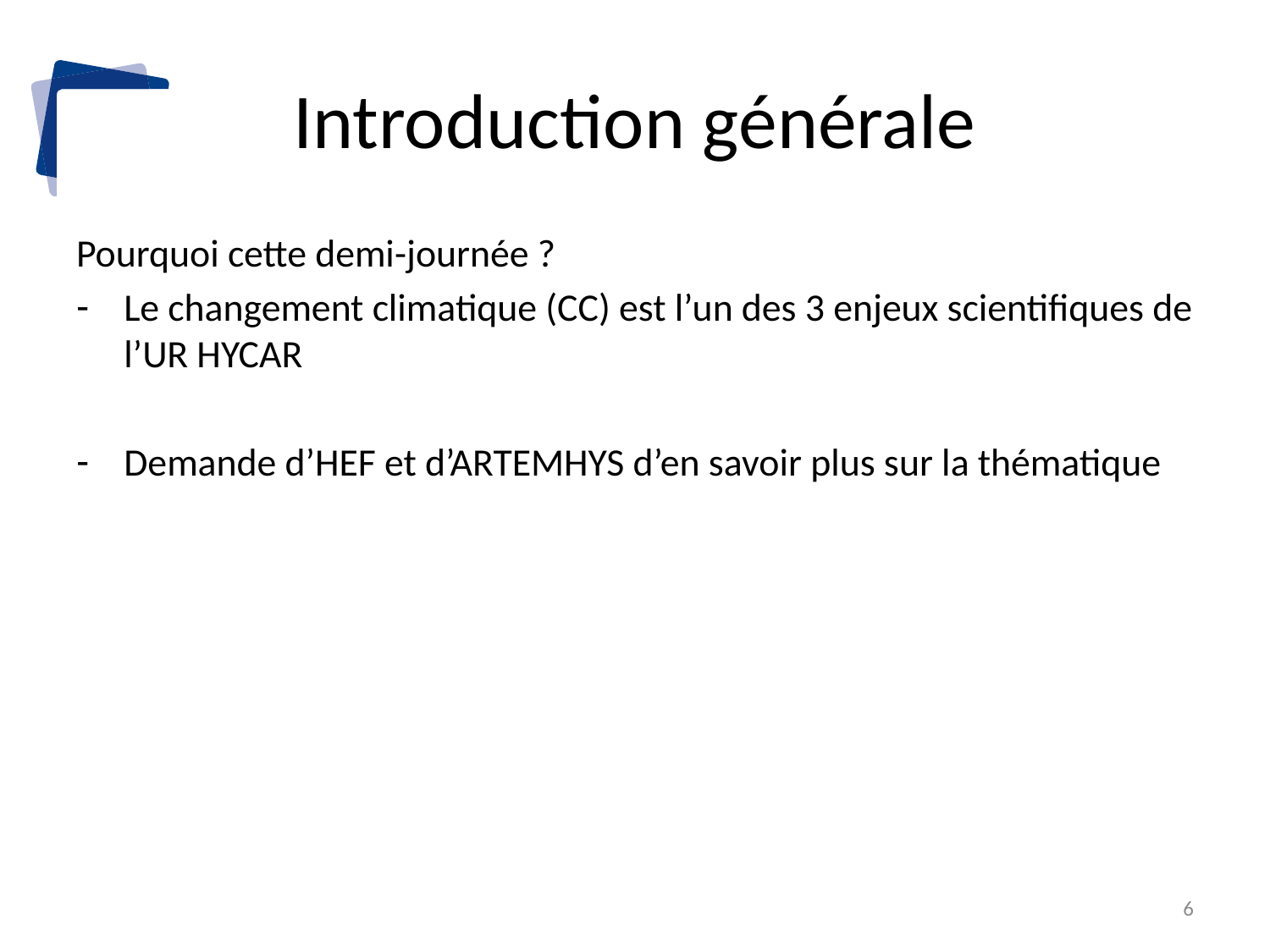

# Introduction générale
Pourquoi cette demi-journée ?
Le changement climatique (CC) est l’un des 3 enjeux scientifiques de l’UR HYCAR

Demande d’HEF et d’ARTEMHYS d’en savoir plus sur la thématique

6